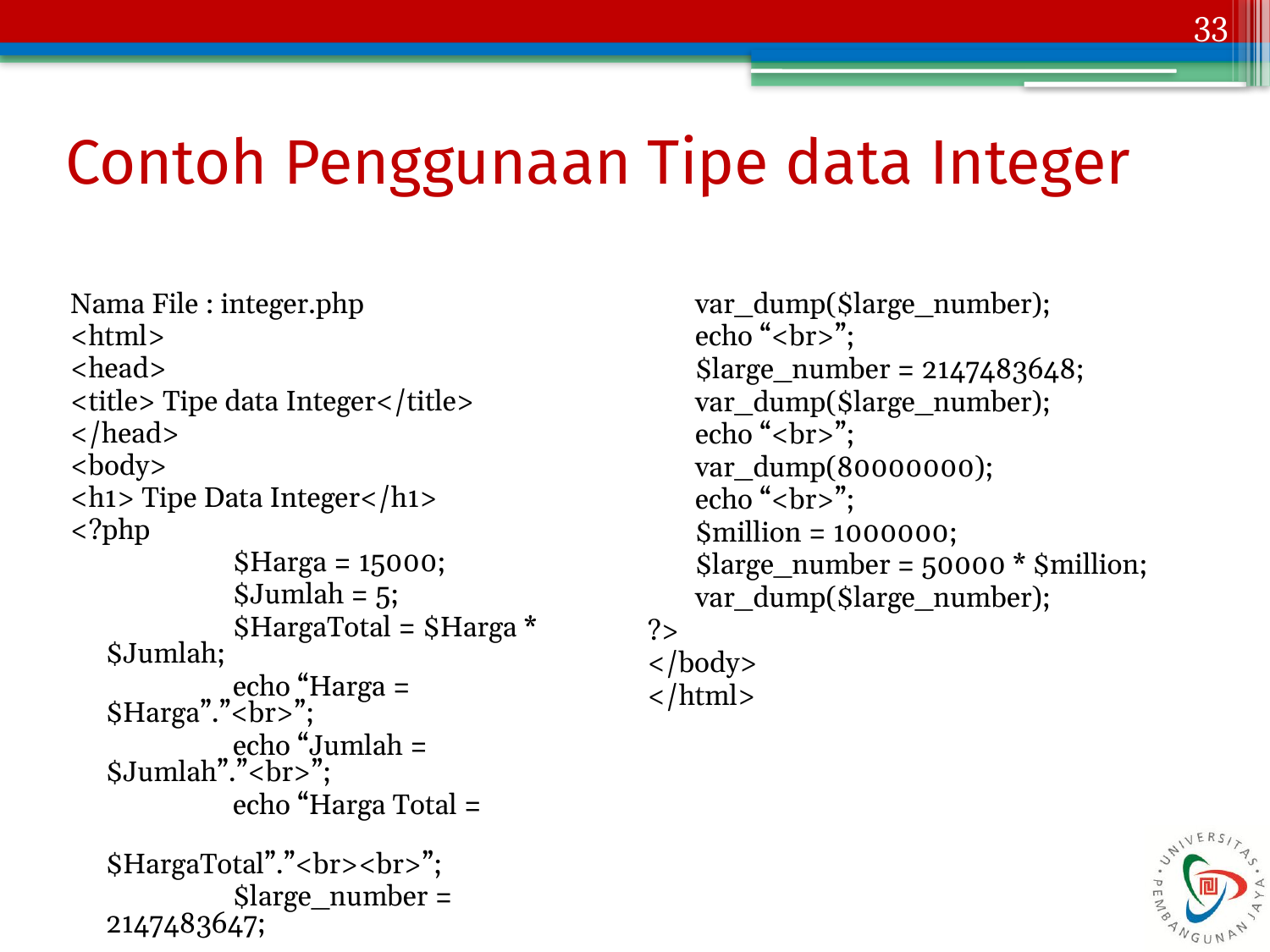

33
# Contoh Penggunaan Tipe data Integer
Nama File : integer.php
<html>
<head>
<title> Tipe data Integer</title>
</head>
<body>
<h1> Tipe Data Integer</h1>
<?php
		$Harga = 15000;
		$Jumlah = 5;
		$HargaTotal = $Harga * $Jumlah;
		echo “Harga = $Harga”.”<br>”;
		echo “Jumlah = $Jumlah”.”<br>”;
		echo “Harga Total =
			$HargaTotal”.”<br><br>”;
		$large_number = 2147483647;

	var_dump($large_number);
	echo “<br>”;
	$large_number = 2147483648;
	var_dump($large_number);
	echo “<br>”;
	var_dump(80000000);
	echo “<br>”;
	$million = 1000000;
	$large_number = 50000 * $million;
	var_dump($large_number);
?>
</body>
</html>